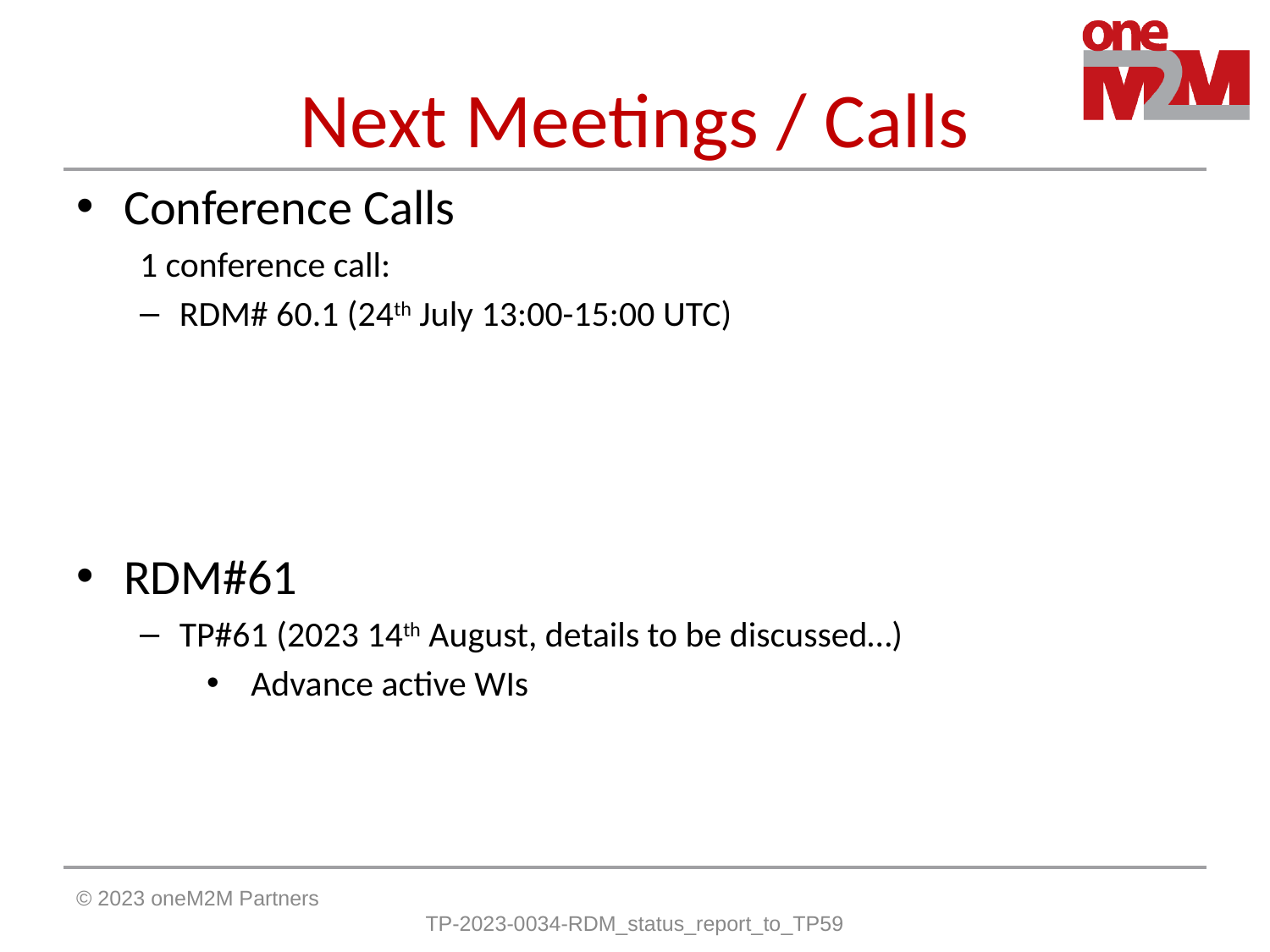

# Next Meetings / Calls
Conference Calls
1 conference call:
RDM# 60.1 (24th July 13:00-15:00 UTC)

RDM#61
TP#61 (2023 14th August, details to be discussed…)
Advance active WIs
© 2023 oneM2M Partners
TP-2023-0034-RDM_status_report_to_TP59